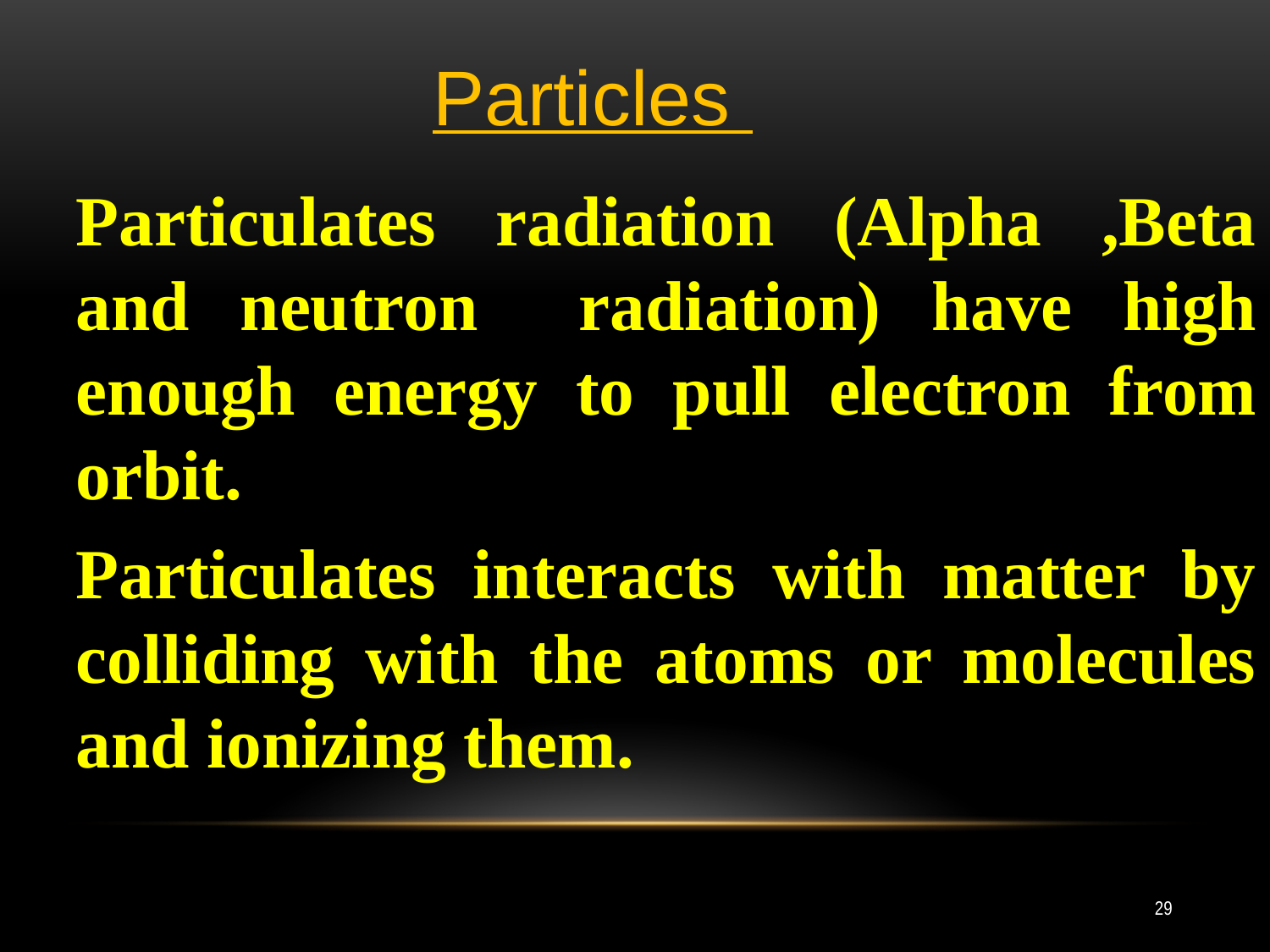

Particles
Particulates radiation (Alpha ,Beta and neutron  radiation) have high enough energy to pull electron from orbit.
Particulates interacts with matter by colliding with the atoms or molecules and ionizing them.
29